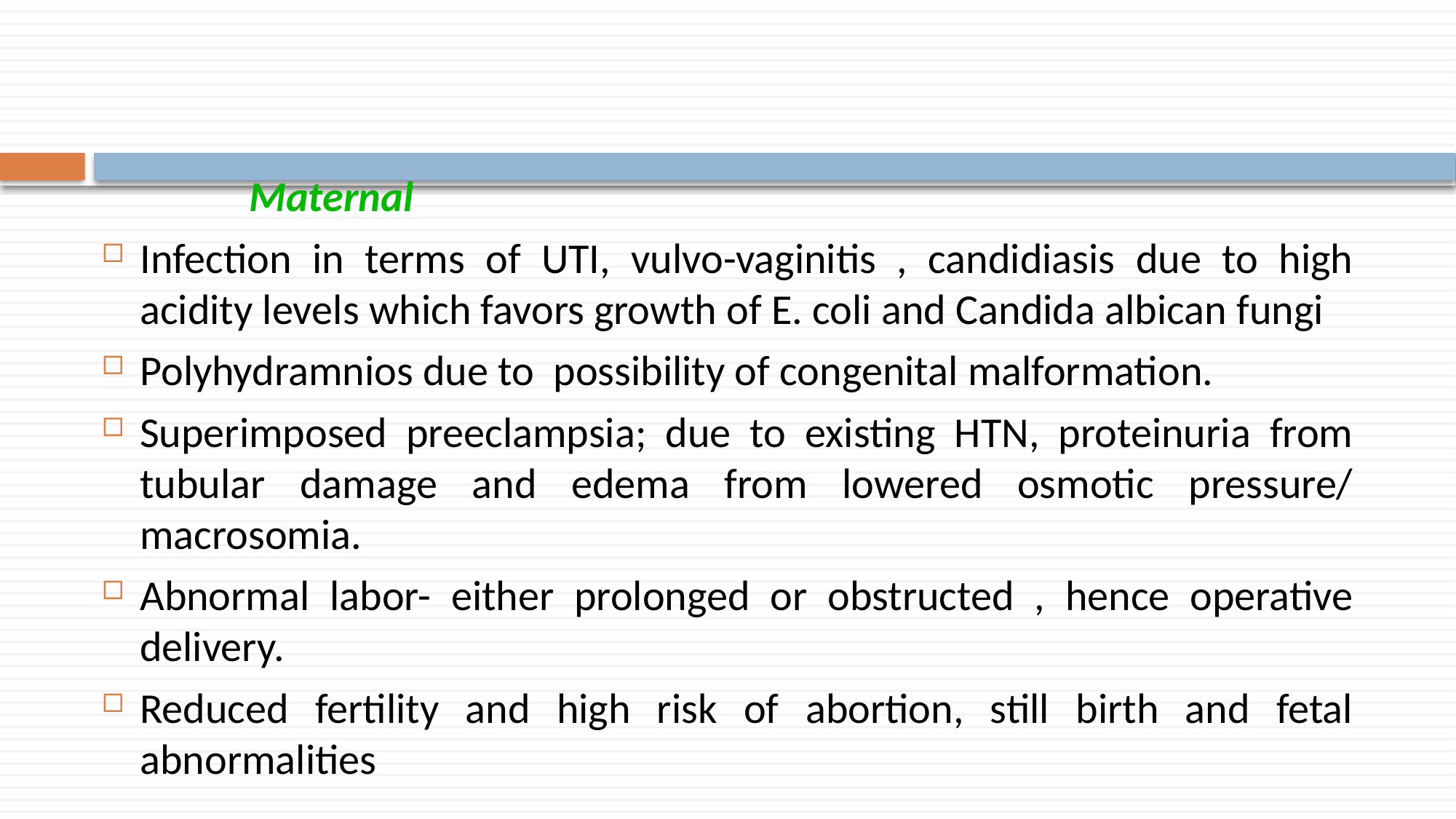

Maternal
Infection in terms of UTI, vulvo-vaginitis , candidiasis due to high acidity levels which favors growth of E. coli and Candida albican fungi
Polyhydramnios due to  possibility of congenital malformation.
Superimposed preeclampsia; due to existing HTN, proteinuria from tubular damage and edema from lowered osmotic pressure/ macrosomia.
Abnormal labor- either prolonged or obstructed , hence operative delivery.
Reduced fertility and high risk of abortion, still birth and fetal abnormalities